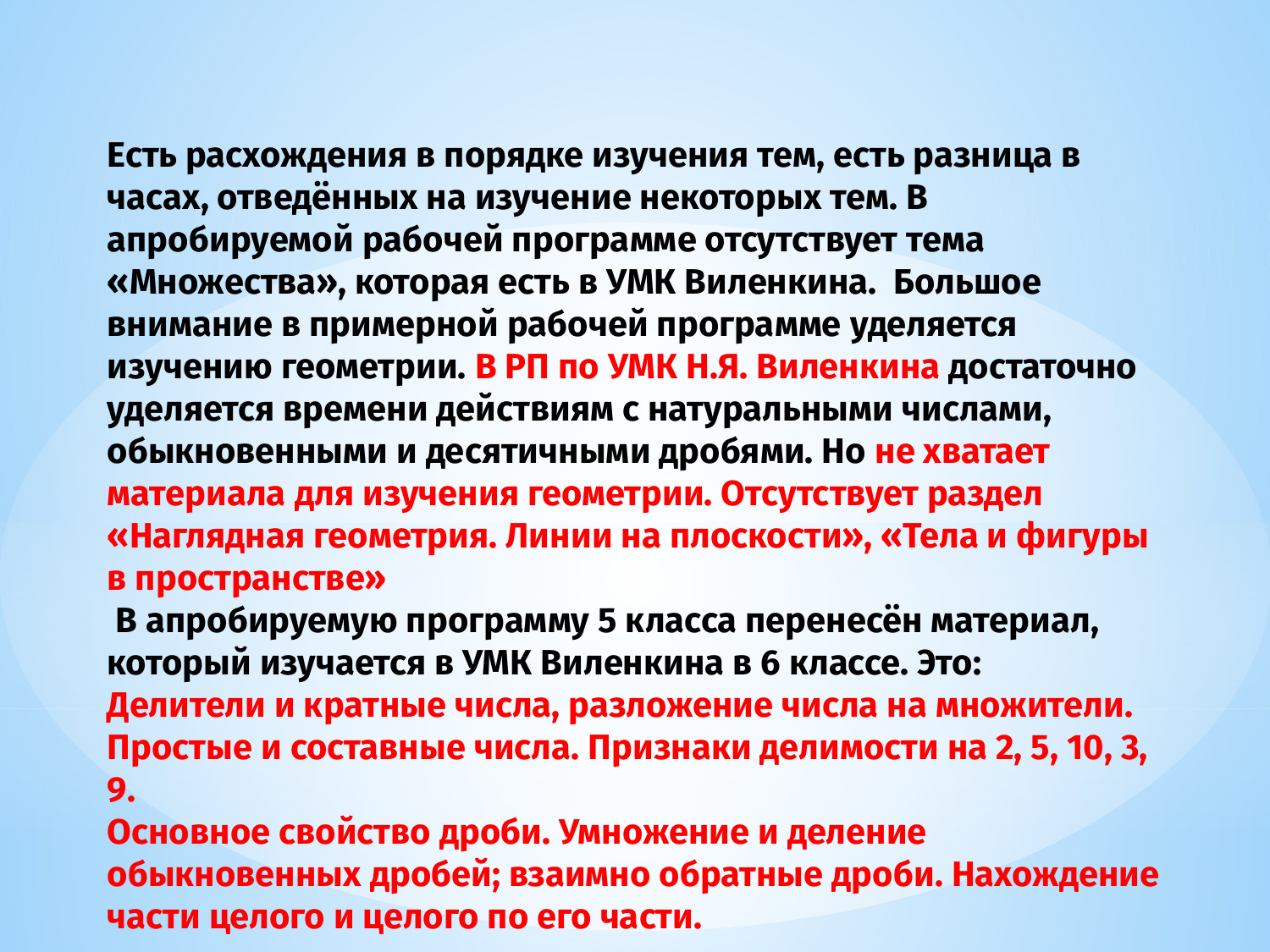

Есть расхождения в порядке изучения тем, есть разница в часах, отведённых на изучение некоторых тем. В апробируемой рабочей программе отсутствует тема «Множества», которая есть в УМК Виленкина.  Большое внимание в примерной рабочей программе уделяется изучению геометрии. В РП по УМК Н.Я. Виленкина достаточно уделяется времени действиям с натуральными числами, обыкновенными и десятичными дробями. Но не хватает материала для изучения геометрии. Отсутствует раздел «Наглядная геометрия. Линии на плоскости», «Тела и фигуры в пространстве»
 В апробируемую программу 5 класса перенесён материал, который изучается в УМК Виленкина в 6 классе. Это:
Делители и кратные числа, разложение числа на множители. Простые и составные числа. Признаки делимости на 2, 5, 10, 3, 9.
Основное свойство дроби. Умножение и деление обыкновенных дробей; взаимно обратные дроби. Нахождение части целого и целого по его части.